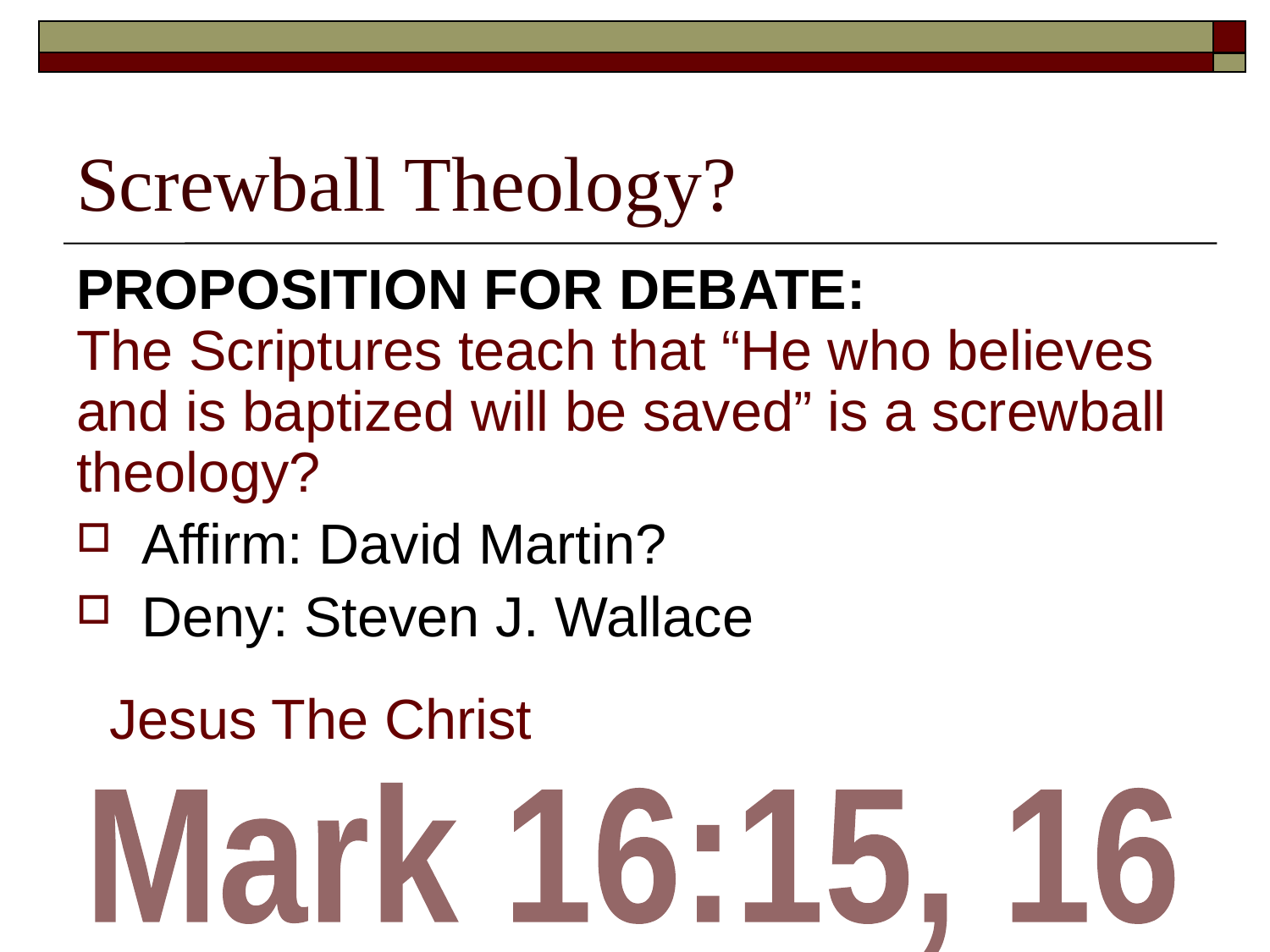

# Screwball Theology?
PROPOSITION FOR DEBATE:
The Scriptures teach that “He who believes and is baptized will be saved” is a screwball theology?
Affirm: David Martin?
Deny: Steven J. Wallace
Jesus The Christ
Mark 16:15, 16